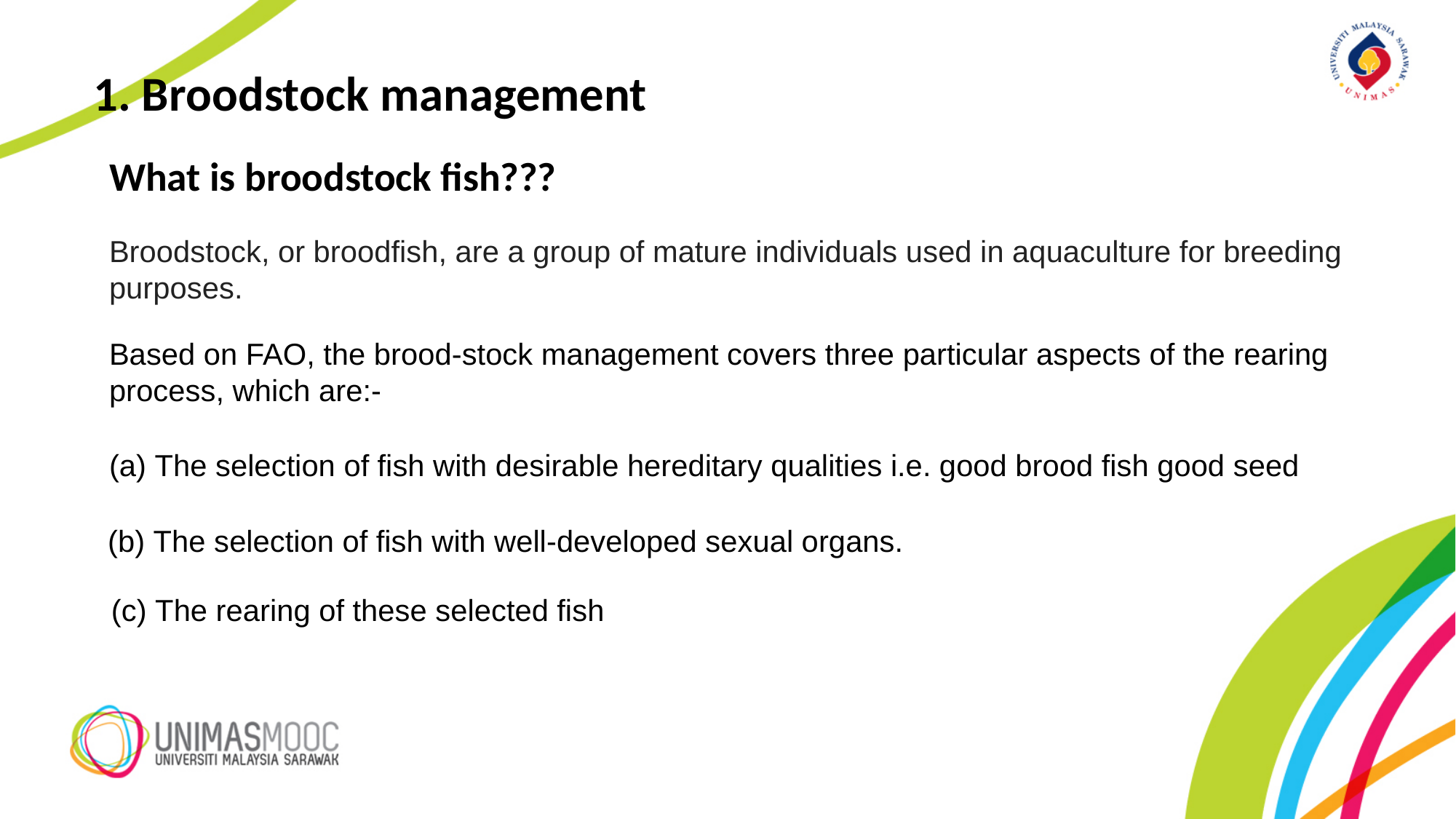

# 1. Broodstock management
What is broodstock fish???
Broodstock, or broodfish, are a group of mature individuals used in aquaculture for breeding purposes.
Based on FAO, the brood-stock management covers three particular aspects of the rearing process, which are:-
(a) The selection of fish with desirable hereditary qualities i.e. good brood fish good seed
(b) The selection of fish with well-developed sexual organs.
(c) The rearing of these selected fish